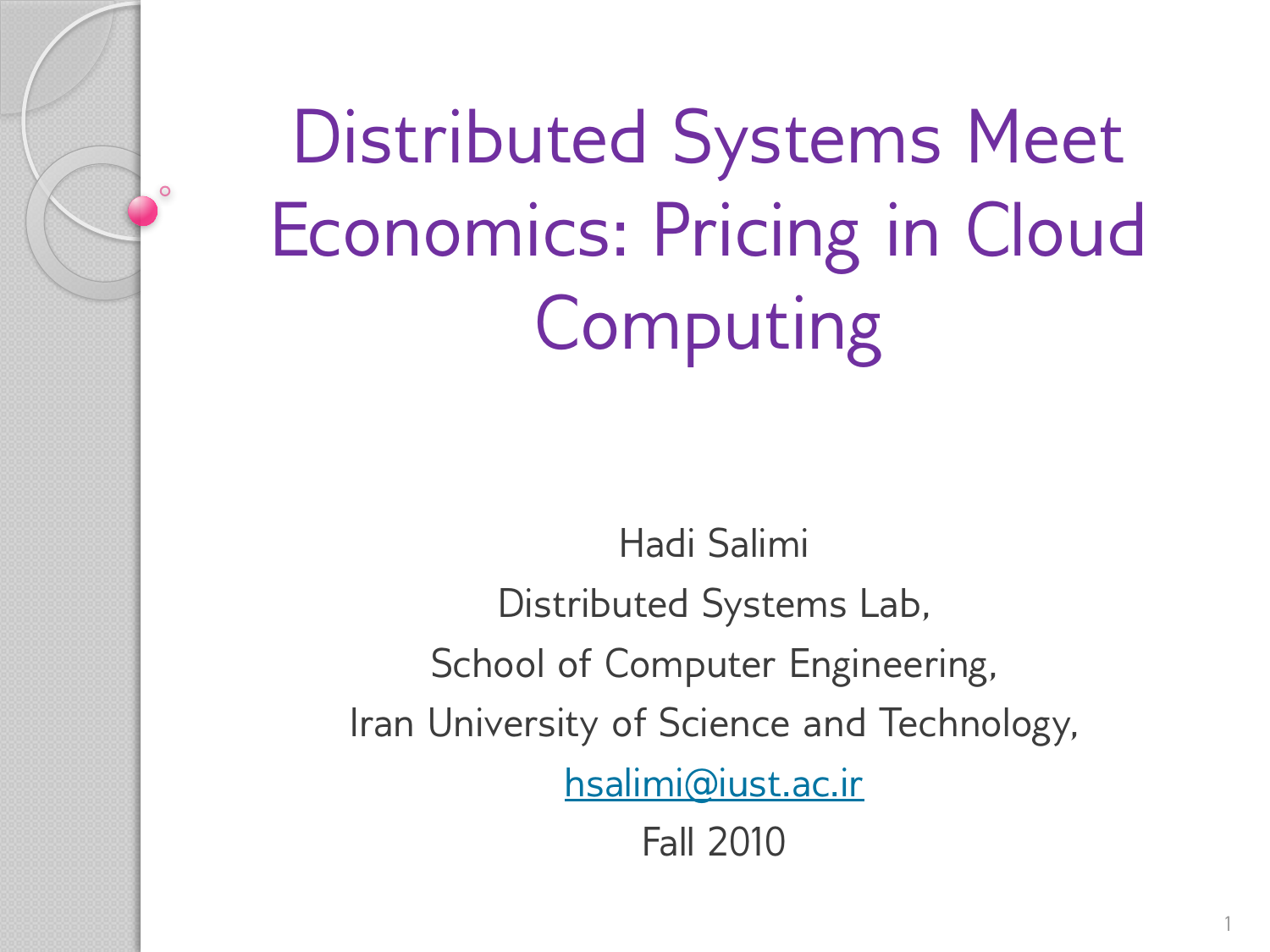

Distributed Systems Meet Economics: Pricing in Cloud Computing
Hadi Salimi
Distributed Systems Lab,
School of Computer Engineering,
Iran University of Science and Technology,
hsalimi@iust.ac.ir
Fall 2010
1